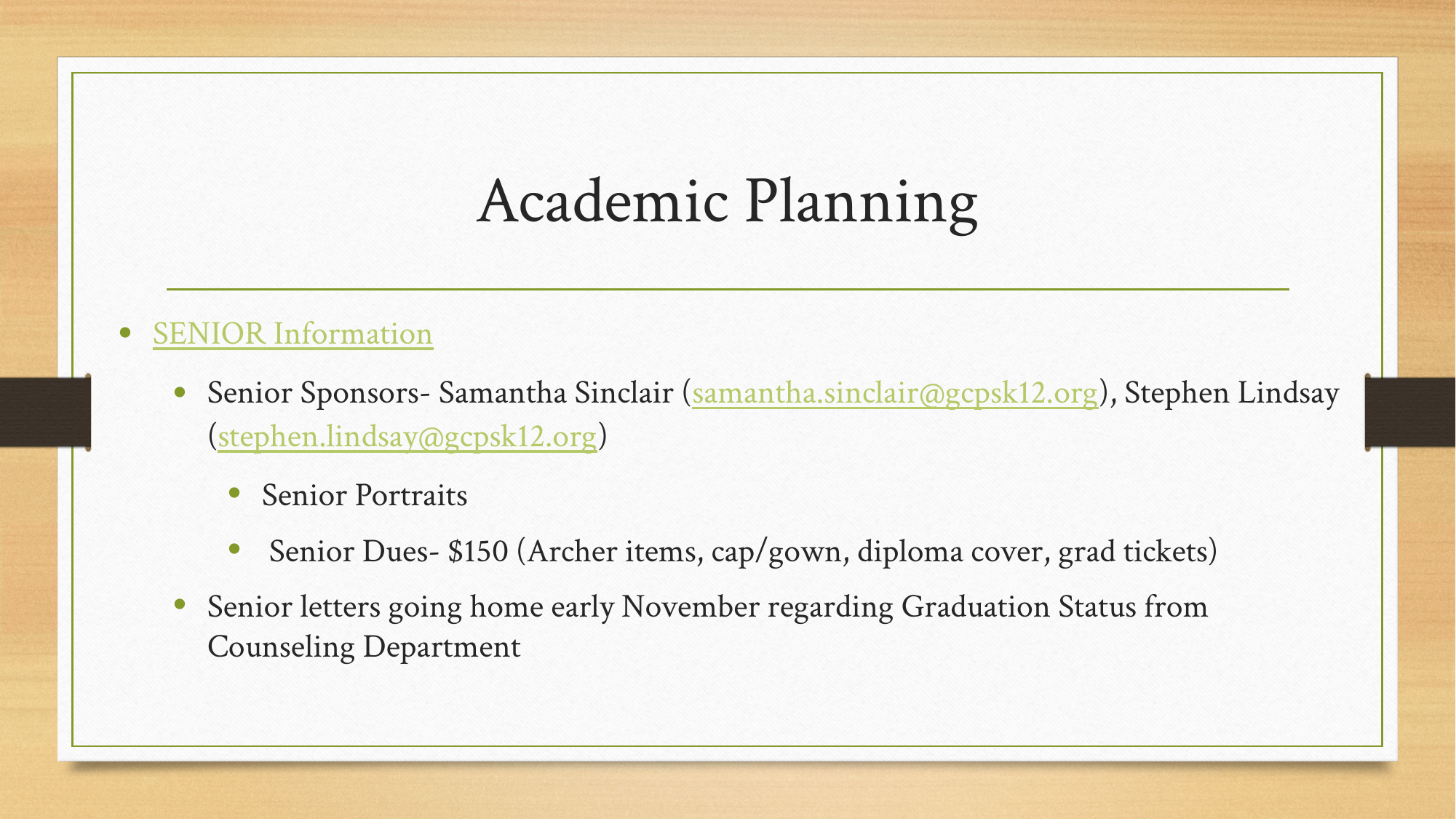

# Academic Planning
SENIOR Information
Senior Sponsors- Samantha Sinclair (samantha.sinclair@gcpsk12.org), Stephen Lindsay (stephen.lindsay@gcpsk12.org)
Senior Portraits
 Senior Dues- $150 (Archer items, cap/gown, diploma cover, grad tickets)
Senior letters going home early November regarding Graduation Status from Counseling Department